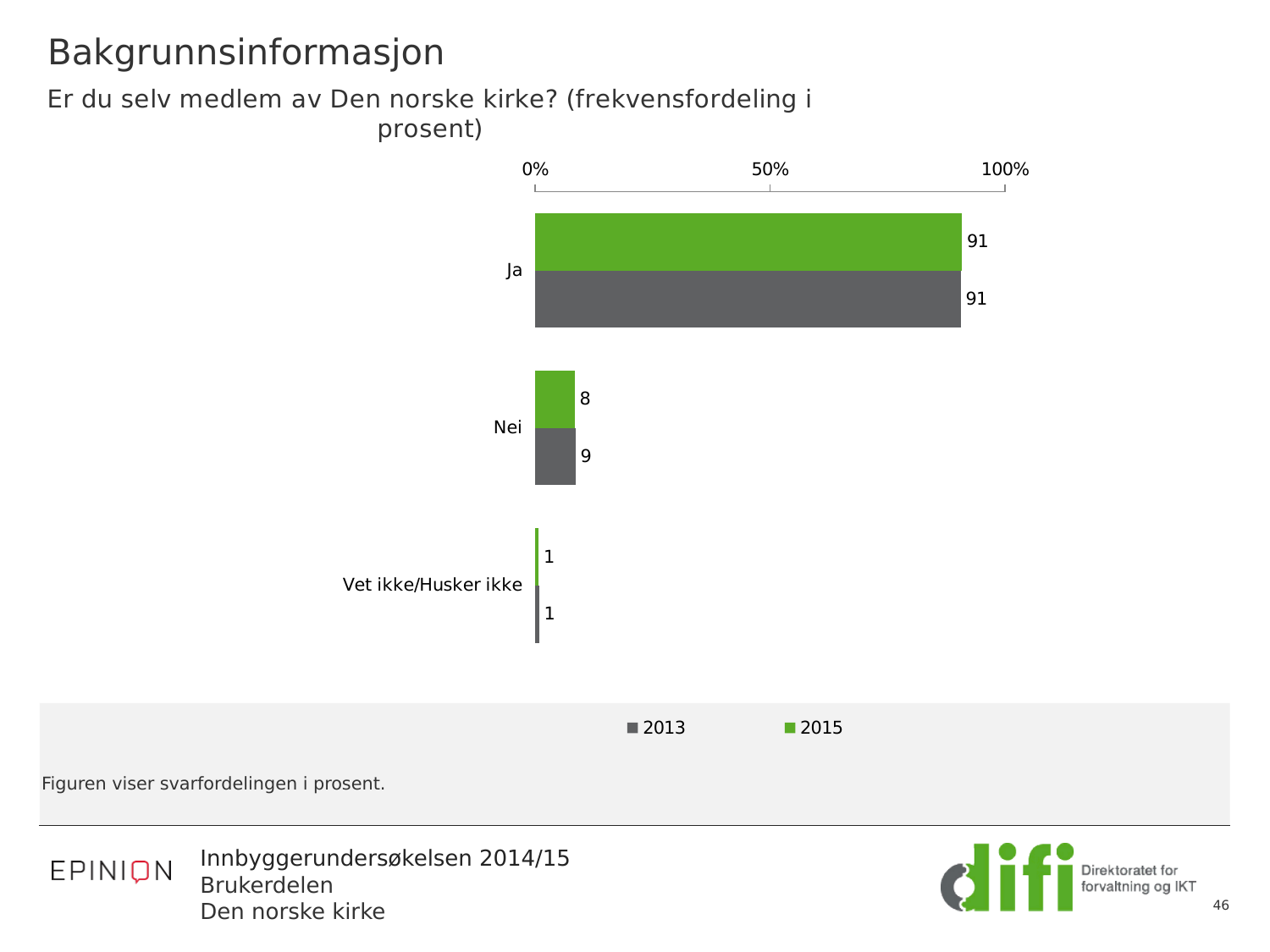

# Bakgrunnsinformasjon

### Chart: Er du selv medlem av Den norske kirke? (frekvensfordeling i prosent)

| Category | 2015 | 2013 |
|---|---|---|
| Ja | 90.82706766917295 | 90.58919803600654 |
| Nei | 8.421052631578949 | 8.592471358428805 |
| Vet ikke/Husker ikke | 0.7518796992481206 | 0.8183306055646481 |
Figuren viser svarfordelingen i prosent.
46